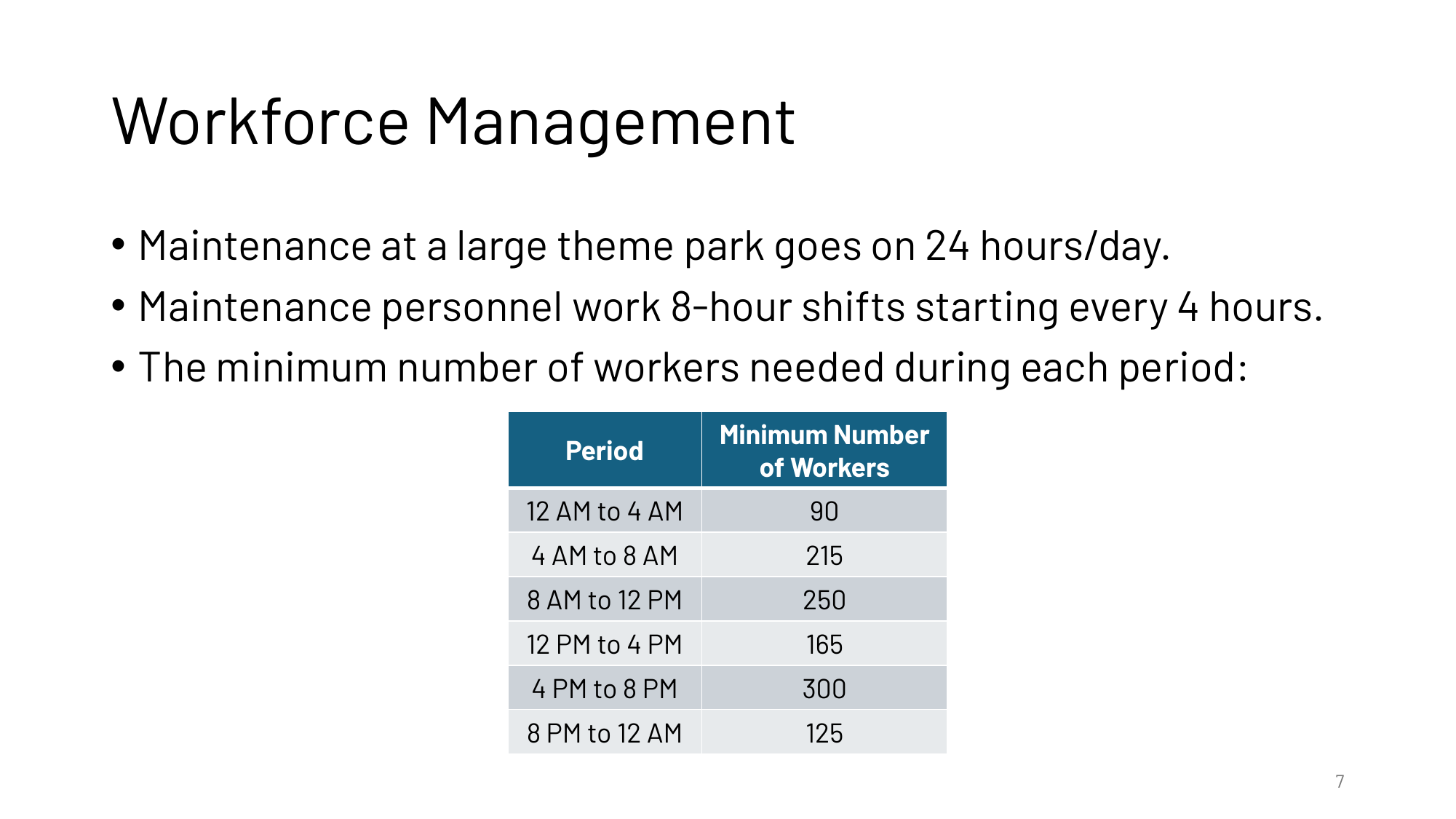

# Workforce Management
Maintenance at a large theme park goes on 24 hours/day.
Maintenance personnel work 8-hour shifts starting every 4 hours.
The minimum number of workers needed during each period:
| Period | Minimum Number of Workers |
| --- | --- |
| 12 AM to 4 AM | 90 |
| 4 AM to 8 AM | 215 |
| 8 AM to 12 PM | 250 |
| 12 PM to 4 PM | 165 |
| 4 PM to 8 PM | 300 |
| 8 PM to 12 AM | 125 |
7